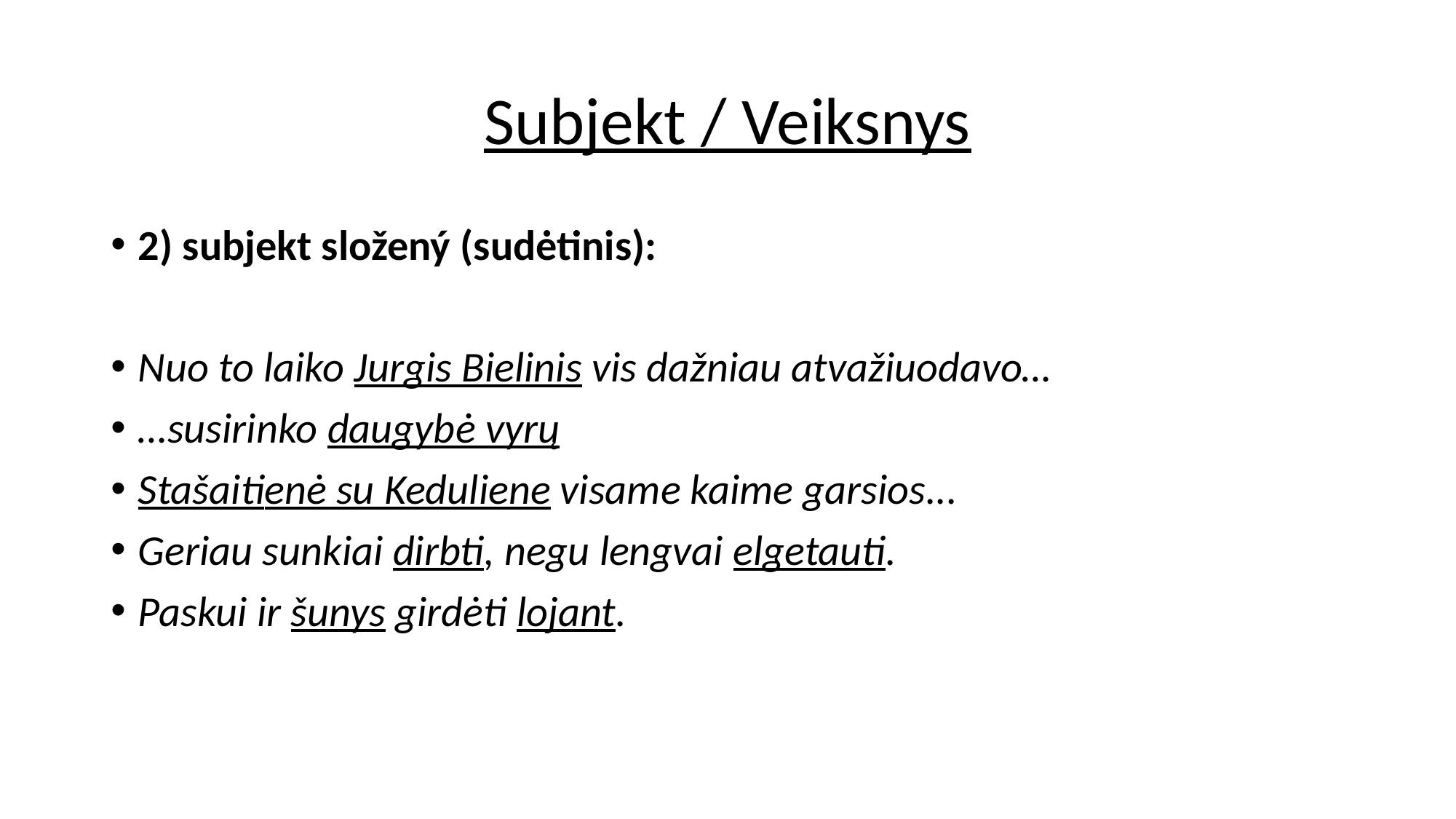

# Subjekt / Veiksnys
2) subjekt složený (sudėtinis):

Nuo to laiko Jurgis Bielinis vis dažniau atvažiuodavo…
…susirinko daugybė vyrų
Stašaitienė su Keduliene visame kaime garsios...
Geriau sunkiai dirbti, negu lengvai elgetauti.
Paskui ir šunys girdėti lojant.